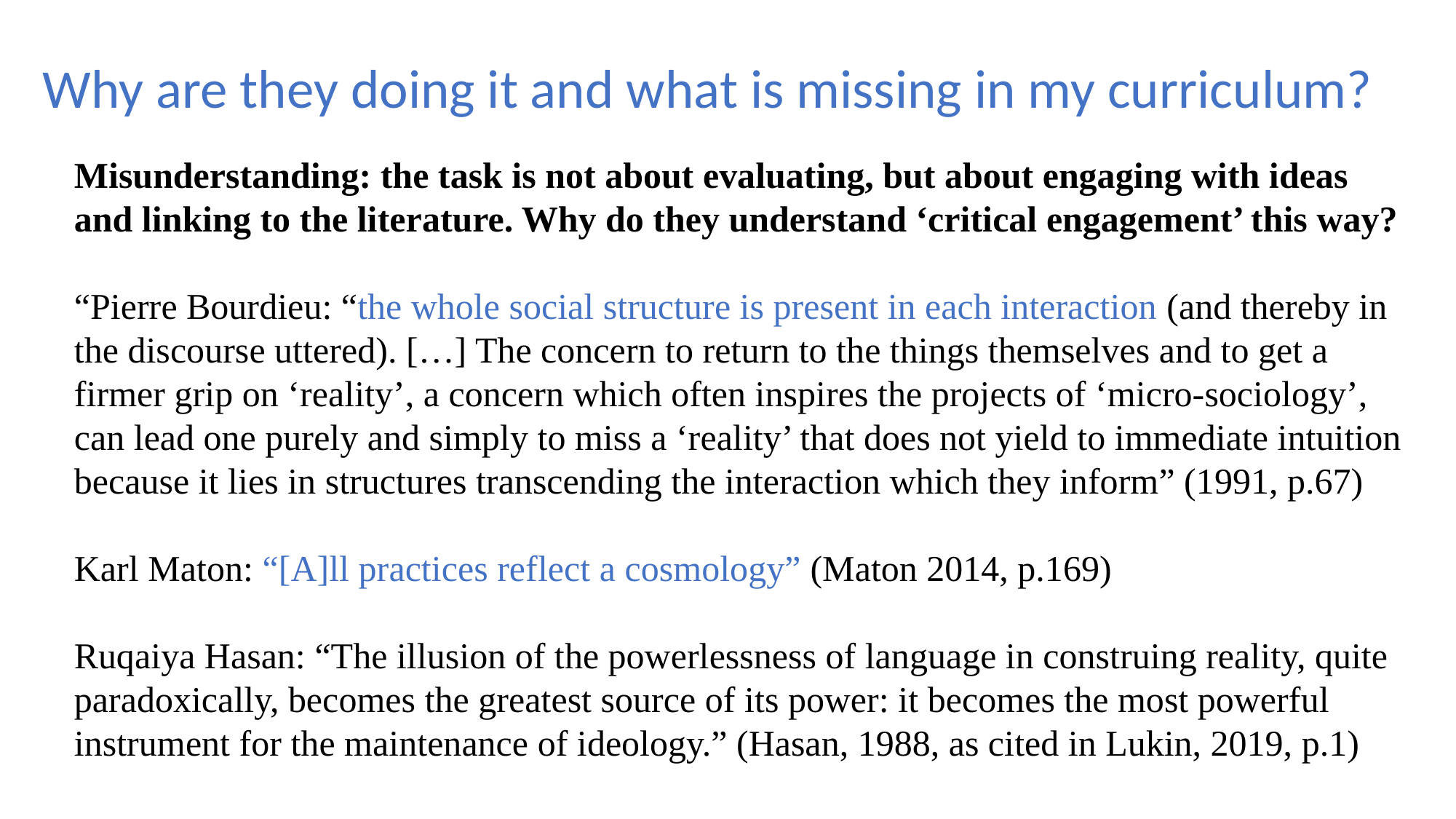

# Why are they doing it and what is missing in my curriculum?
Misunderstanding: the task is not about evaluating, but about engaging with ideas and linking to the literature. Why do they understand ‘critical engagement’ this way?

“Pierre Bourdieu: “the whole social structure is present in each interaction (and thereby in the discourse uttered). […] The concern to return to the things themselves and to get a firmer grip on ‘reality’, a concern which often inspires the projects of ‘micro-sociology’, can lead one purely and simply to miss a ‘reality’ that does not yield to immediate intuition because it lies in structures transcending the interaction which they inform” (1991, p.67)
Karl Maton: “[A]ll practices reflect a cosmology” (Maton 2014, p.169)
Ruqaiya Hasan: “The illusion of the powerlessness of language in construing reality, quite paradoxically, becomes the greatest source of its power: it becomes the most powerful instrument for the maintenance of ideology.” (Hasan, 1988, as cited in Lukin, 2019, p.1)